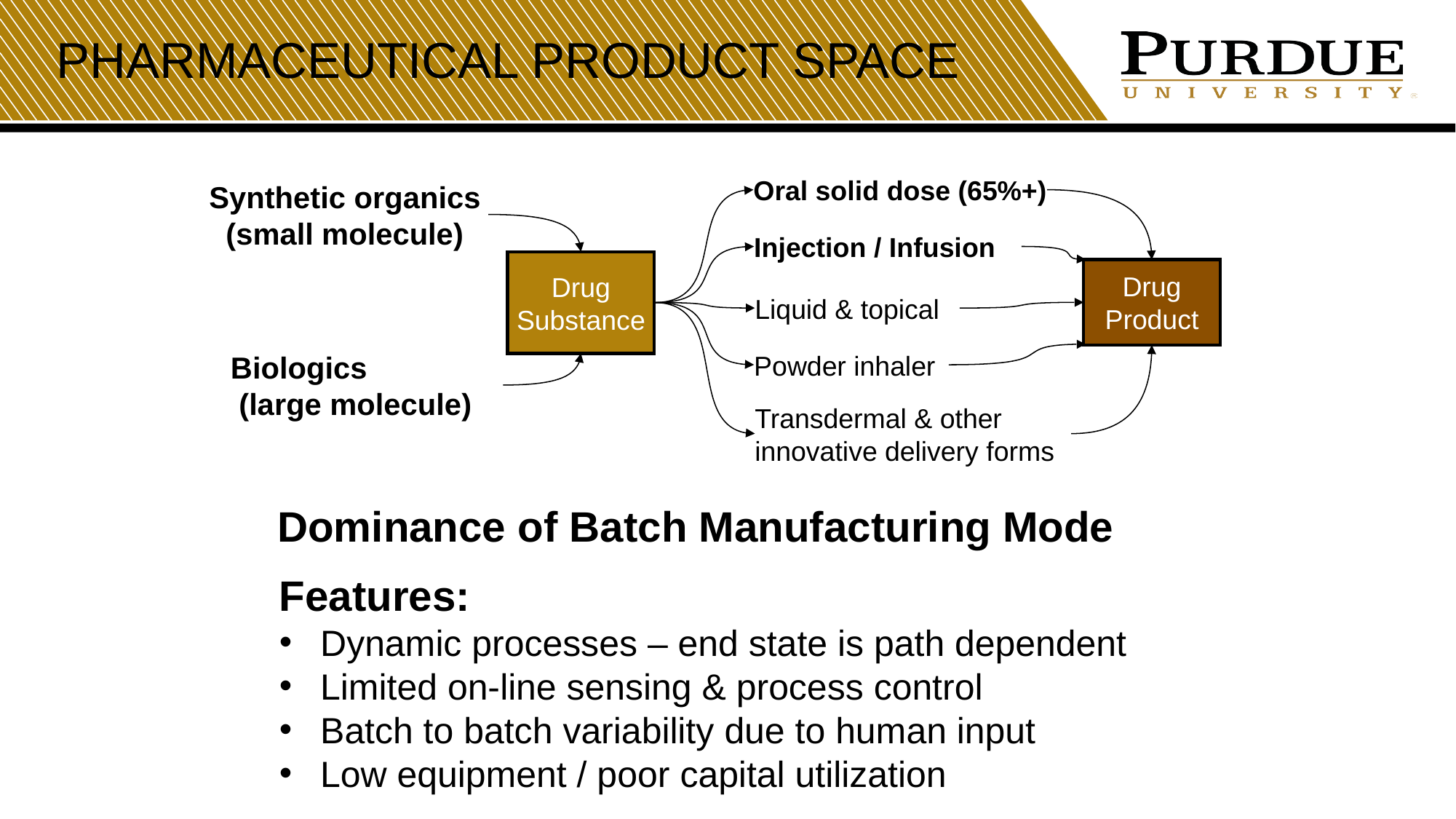

# PharmaCeutical Product Space
Oral solid dose (65%+)
Synthetic organics
  (small molecule)
Injection / Infusion
Drug
Substance
Drug
Product
Liquid & topical
Powder inhaler
Biologics
 (large molecule)
Transdermal & other innovative delivery forms
Dominance of Batch Manufacturing Mode
Features:
Dynamic processes – end state is path dependent
Limited on-line sensing & process control
Batch to batch variability due to human input
Low equipment / poor capital utilization